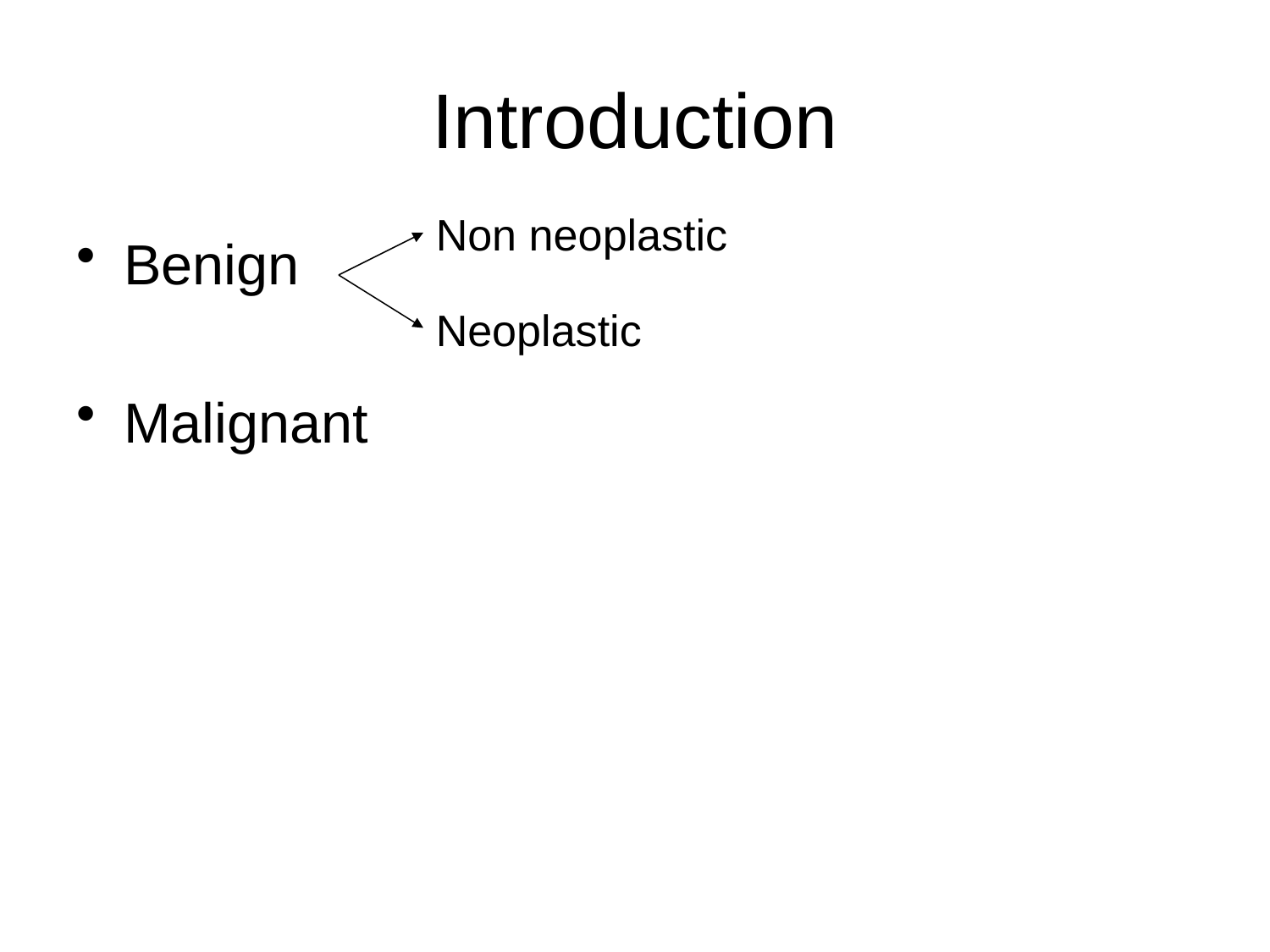

# Introduction
Non neoplastic
Benign

Malignant

Neoplastic